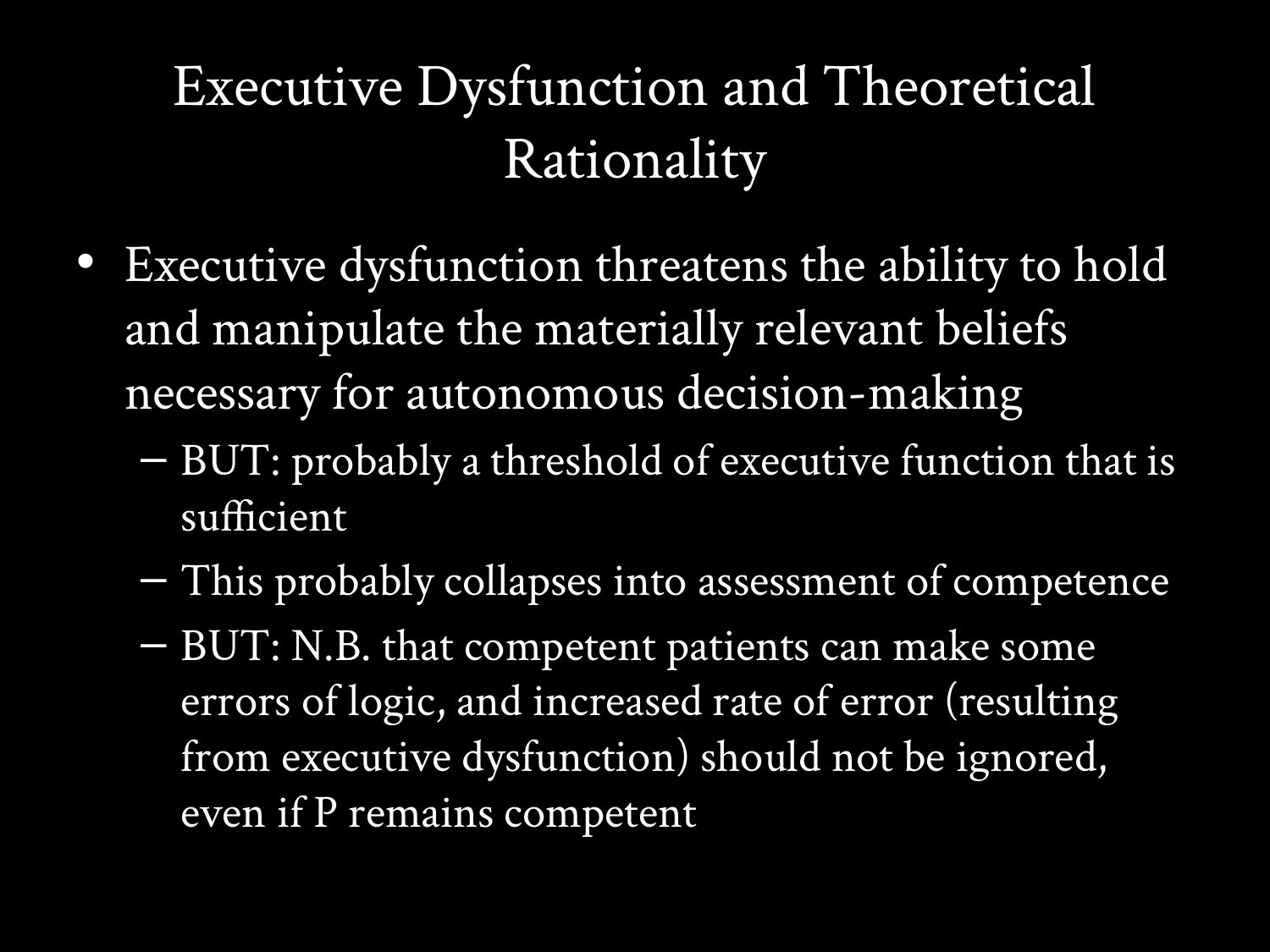

# Executive Dysfunction and Theoretical Rationality
Executive dysfunction threatens the ability to hold and manipulate the materially relevant beliefs necessary for autonomous decision-making
BUT: probably a threshold of executive function that is sufficient
This probably collapses into assessment of competence
BUT: N.B. that competent patients can make some errors of logic, and increased rate of error (resulting from executive dysfunction) should not be ignored, even if P remains competent